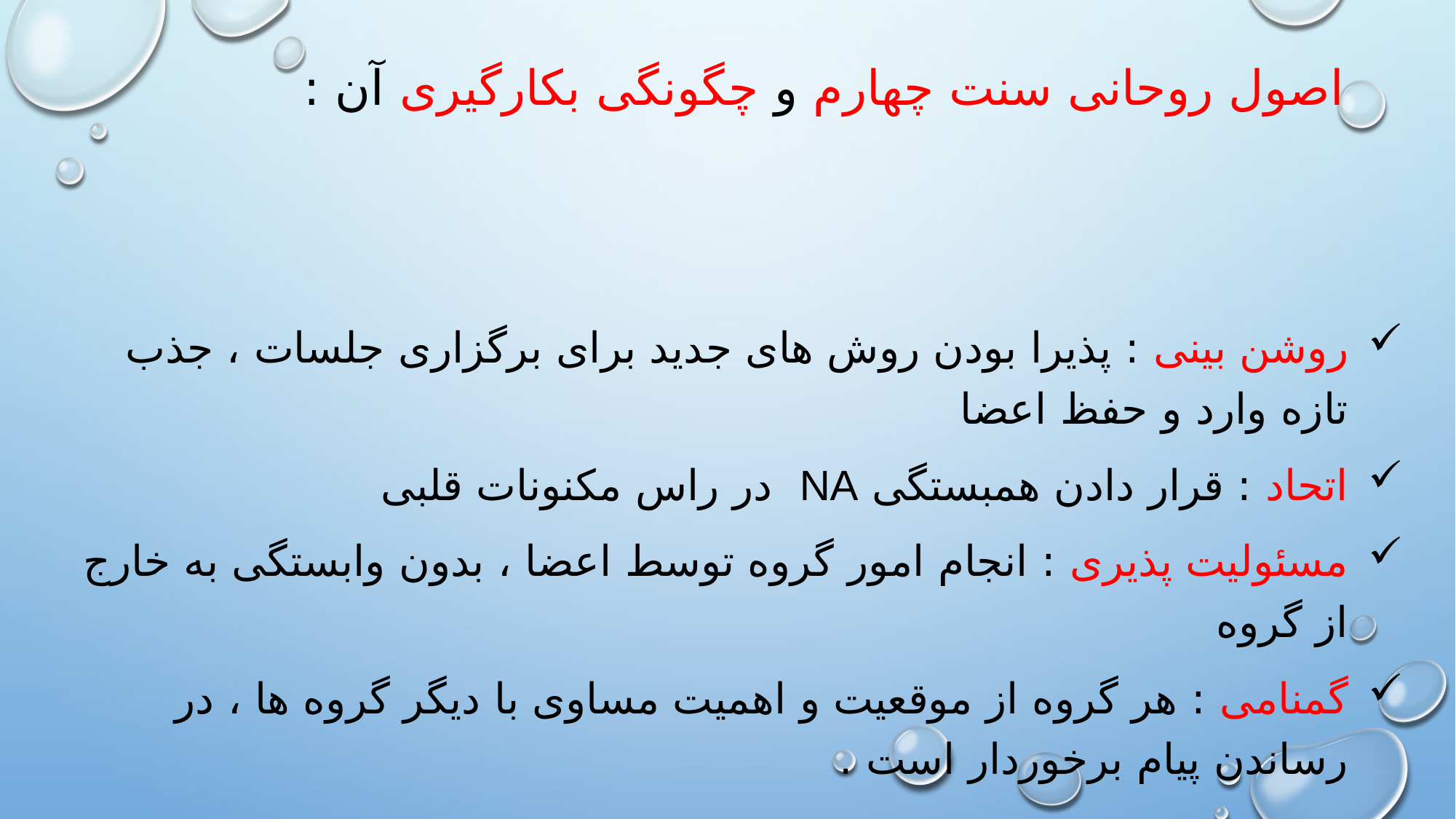

# اصول روحانی سنت چهارم و چگونگی بکارگیری آن :
روشن بینی : پذیرا بودن روش های جدید برای برگزاری جلسات ، جذب تازه وارد و حفظ اعضا
اتحاد : قرار دادن همبستگی na  در راس مکنونات قلبی
مسئولیت پذیری : انجام امور گروه توسط اعضا ، بدون وابستگی به خارج از گروه
گمنامی : هر گروه از موقعیت و اهمیت مساوی با دیگر گروه ها ، در رساندن پیام برخوردار است .